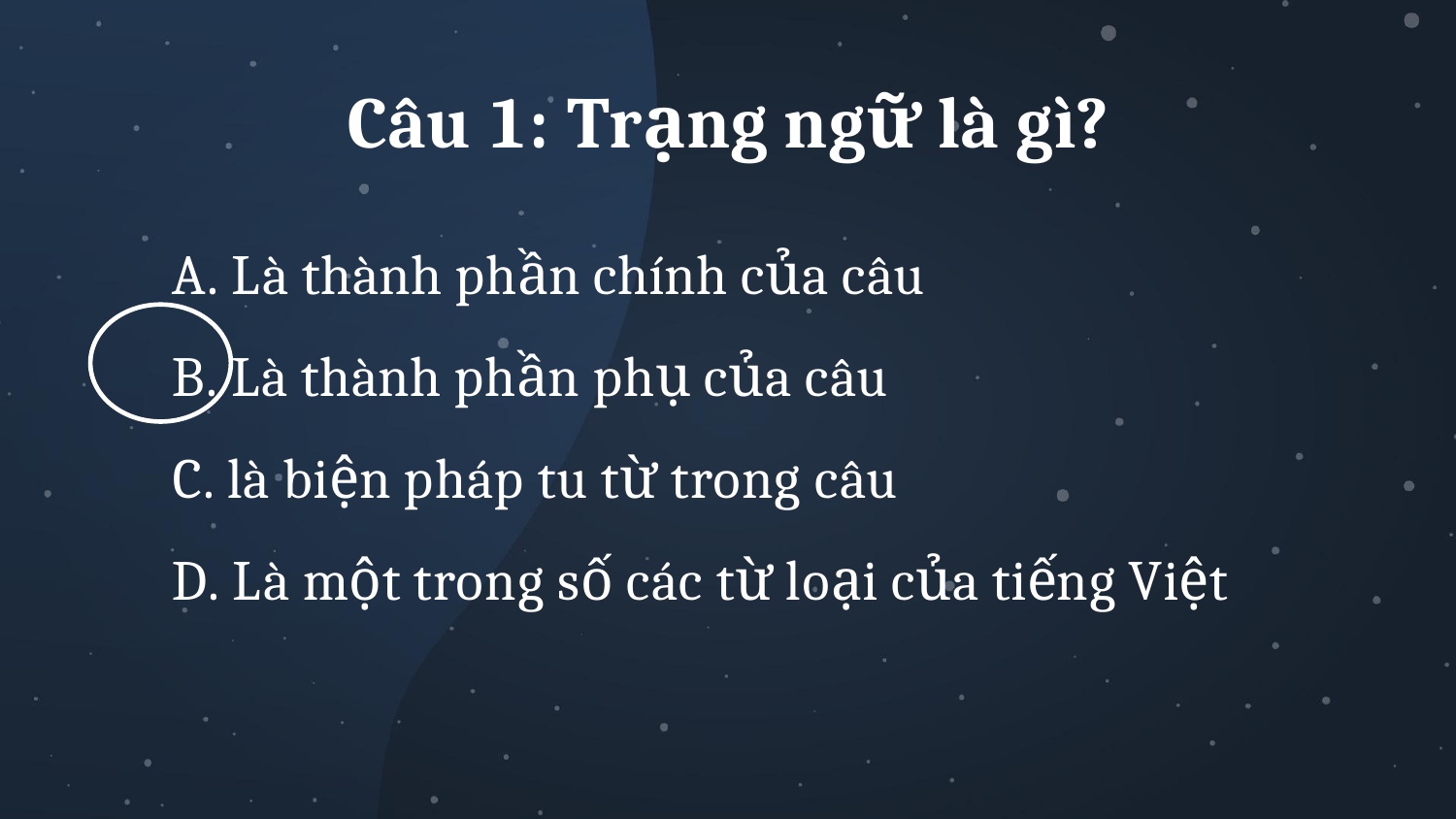

Câu 1: Trạng ngữ là gì?
A. Là thành phần chính của câu
B. Là thành phần phụ của câu
C. là biện pháp tu từ trong câu
D. Là một trong số các từ loại của tiếng Việt